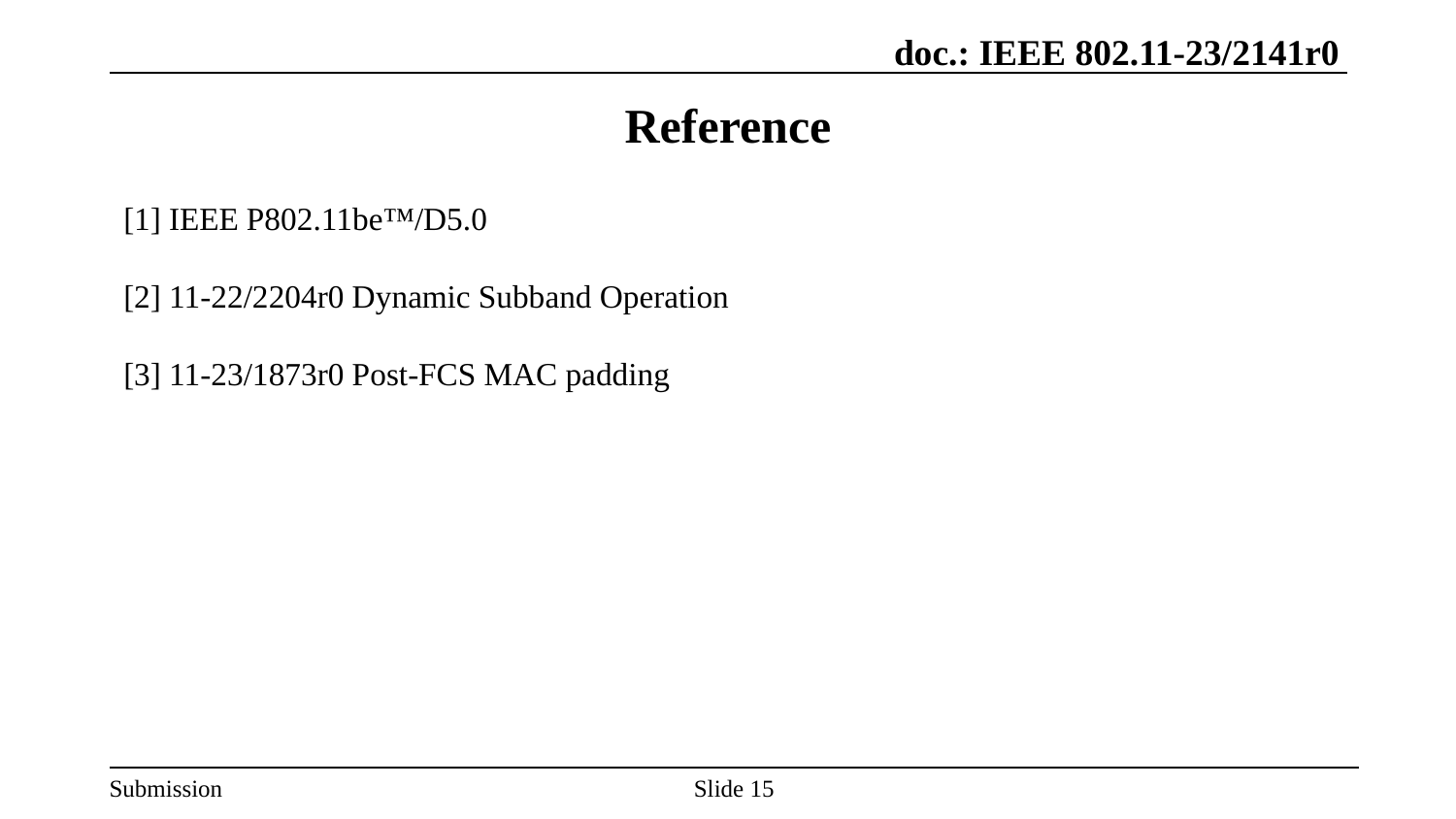

# Reference
[1] IEEE P802.11be™/D5.0

[2] 11-22/2204r0 Dynamic Subband Operation

[3] 11-23/1873r0 Post-FCS MAC padding

Slide 15